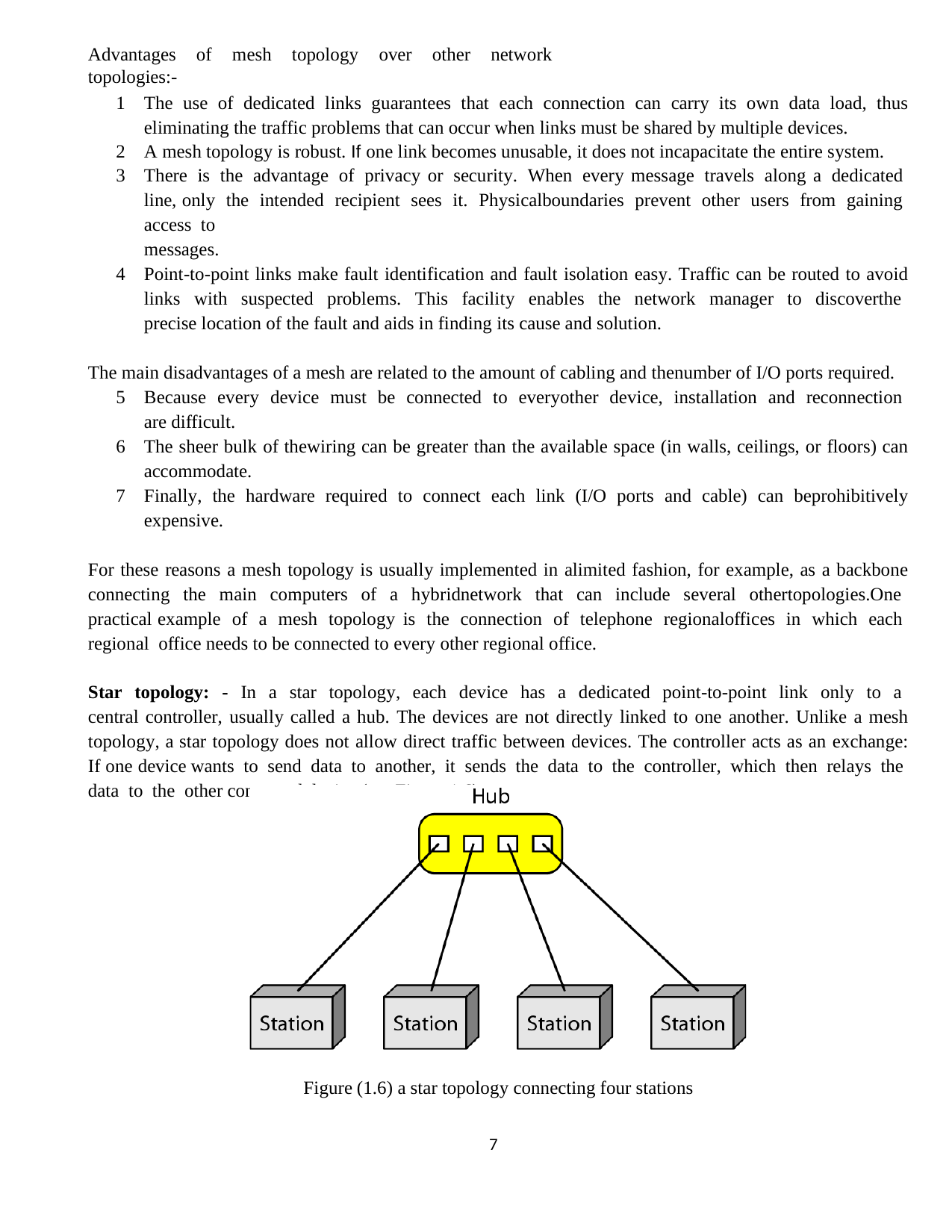

Advantages of mesh topology over other network topologies:-
The  use  of  dedicated  links  guarantees  that  each  connection  can  carry  its  own  data  load,  thus eliminating the traffic problems that can occur when links must be shared by multiple devices.
A mesh topology is robust. If one link becomes unusable, it does not incapacitate the entire system.
There  is  the  advantage  of  privacy or  security.  When  every message  travels  along a  dedicated  line, only  the  intended  recipient  sees  it.  Physicalboundaries  prevent  other  users  from  gaining  access  to
messages.
Point-to-point links make fault identification and fault isolation easy. Traffic can be routed to avoid links  with  suspected  problems.  This  facility  enables  the  network  manager  to  discoverthe  precise location of the fault and aids in finding its cause and solution.

The main disadvantages of a mesh are related to the amount of cabling and thenumber of I/O ports required.
Because  every  device  must  be  connected  to  everyother  device,  installation  and  reconnection  are difficult.
The sheer bulk of thewiring can be greater than the available space (in walls, ceilings, or floors) can accommodate.
Finally,  the  hardware  required  to  connect  each  link  (I/O  ports  and  cable)  can  beprohibitively expensive.

For these reasons a mesh topology is usually implemented in alimited fashion, for example, as a backbone connecting  the  main  computers  of  a  hybridnetwork  that  can  include  several  othertopologies.One  practical example  of  a  mesh  topology is  the  connection  of  telephone  regionaloffices  in  which  each  regional  office needs to be connected to every other regional office.

Star  topology:  -  In  a  star  topology,  each  device  has  a  dedicated  point-to-point  link  only  to  a  central controller, usually called a hub. The devices are not directly linked to one another. Unlike a mesh topology, a star topology does not allow direct traffic between devices. The controller acts as an exchange: If one device wants  to  send  data  to  another,  it  sends  the  data  to  the  controller,  which  then  relays  the  data  to  the  other connected device (see Figure 1.6).

Figure (1.6) a star topology connecting four stations
7